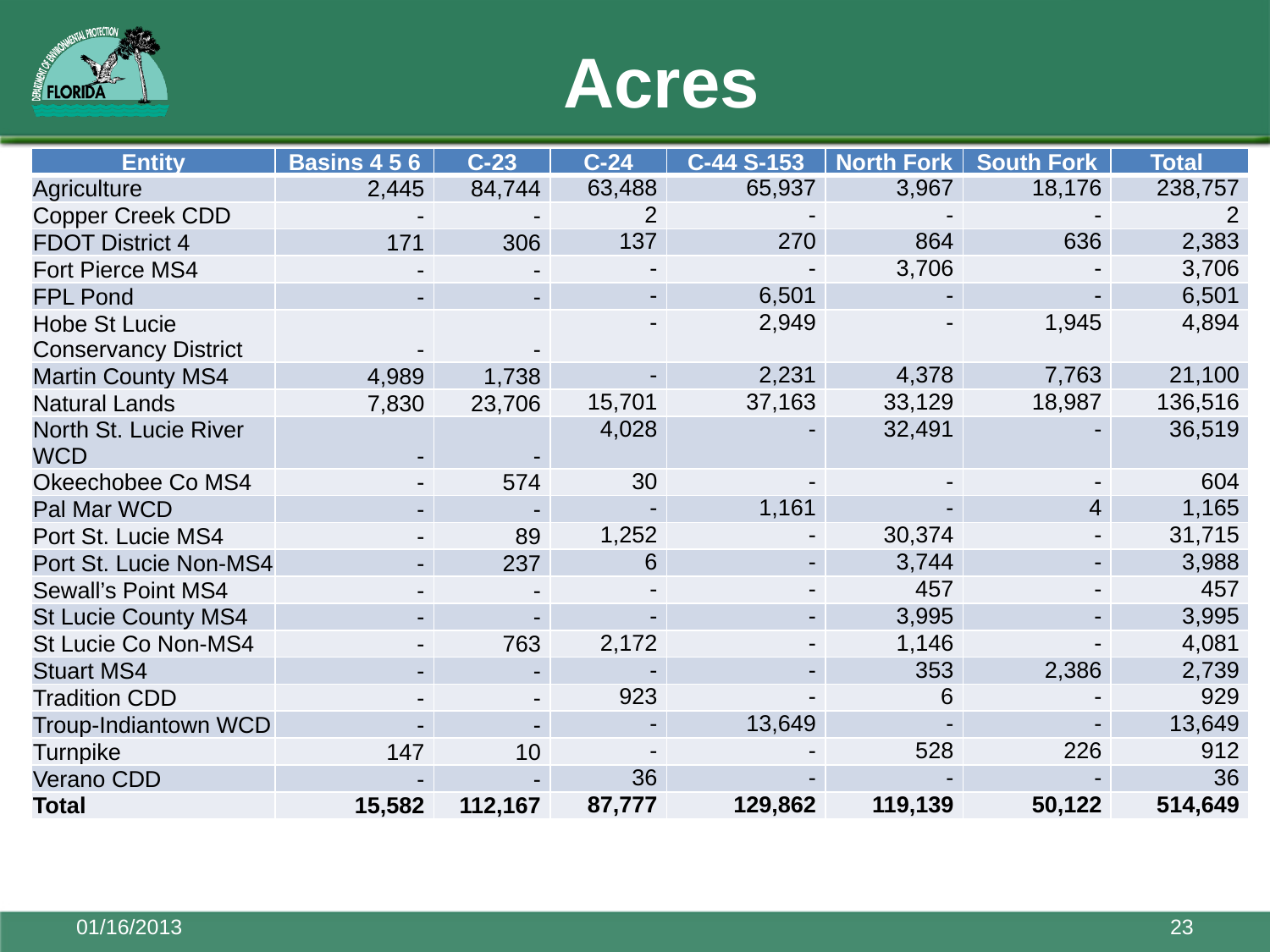

# Acres
| Entity | Basins 4 5 6 | C-23 | C-24 | C-44 S-153 | North Fork | South Fork | Total |
| --- | --- | --- | --- | --- | --- | --- | --- |
| Agriculture | 2,445 | 84,744 | 63,488 | 65,937 | 3,967 | 18,176 | 238,757 |
| Copper Creek CDD | - | - | 2 | - | - | - | 2 |
| FDOT District 4 | 171 | 306 | 137 | 270 | 864 | 636 | 2,383 |
| Fort Pierce MS4 | - | - | - | - | 3,706 | - | 3,706 |
| FPL Pond | - | - | - | 6,501 | - | - | 6,501 |
| Hobe St Lucie Conservancy District | - | - | - | 2,949 | - | 1,945 | 4,894 |
| Martin County MS4 | 4,989 | 1,738 | - | 2,231 | 4,378 | 7,763 | 21,100 |
| Natural Lands | 7,830 | 23,706 | 15,701 | 37,163 | 33,129 | 18,987 | 136,516 |
| North St. Lucie River WCD | - | - | 4,028 | - | 32,491 | - | 36,519 |
| Okeechobee Co MS4 | - | 574 | 30 | - | - | - | 604 |
| Pal Mar WCD | - | - | - | 1,161 | - | 4 | 1,165 |
| Port St. Lucie MS4 | - | 89 | 1,252 | - | 30,374 | - | 31,715 |
| Port St. Lucie Non-MS4 | - | 237 | 6 | - | 3,744 | - | 3,988 |
| Sewall’s Point MS4 | - | - | - | - | 457 | - | 457 |
| St Lucie County MS4 | - | - | - | - | 3,995 | - | 3,995 |
| St Lucie Co Non-MS4 | - | 763 | 2,172 | - | 1,146 | - | 4,081 |
| Stuart MS4 | - | - | - | - | 353 | 2,386 | 2,739 |
| Tradition CDD | - | - | 923 | - | 6 | - | 929 |
| Troup-Indiantown WCD | - | - | - | 13,649 | - | - | 13,649 |
| Turnpike | 147 | 10 | - | - | 528 | 226 | 912 |
| Verano CDD | - | - | 36 | - | - | - | 36 |
| Total | 15,582 | 112,167 | 87,777 | 129,862 | 119,139 | 50,122 | 514,649 |

01/16/2013
23